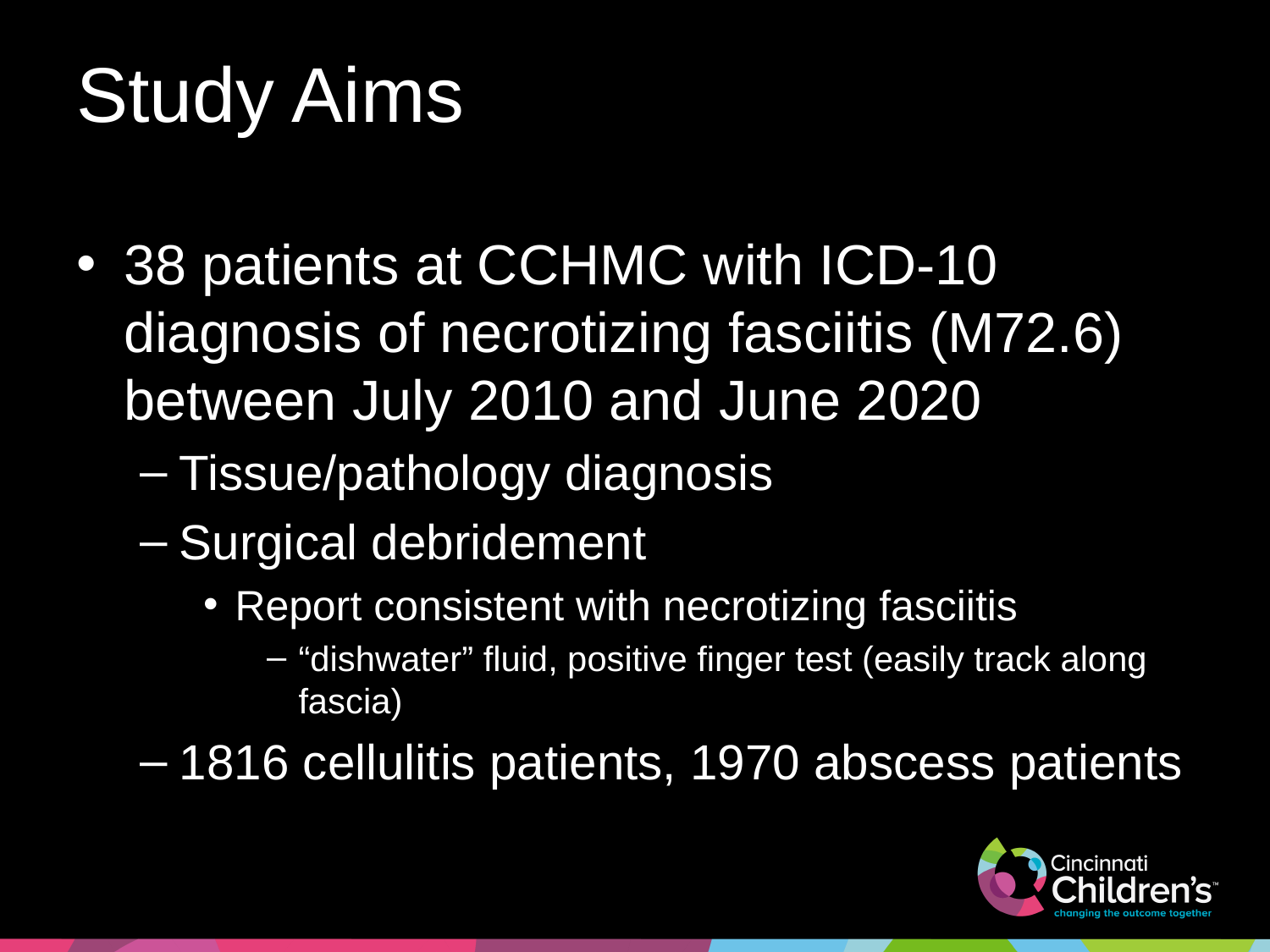

# Study Aims
38 patients at CCHMC with ICD-10 diagnosis of necrotizing fasciitis (M72.6) between July 2010 and June 2020
Tissue/pathology diagnosis
Surgical debridement
Report consistent with necrotizing fasciitis
“dishwater” fluid, positive finger test (easily track along fascia)
1816 cellulitis patients, 1970 abscess patients